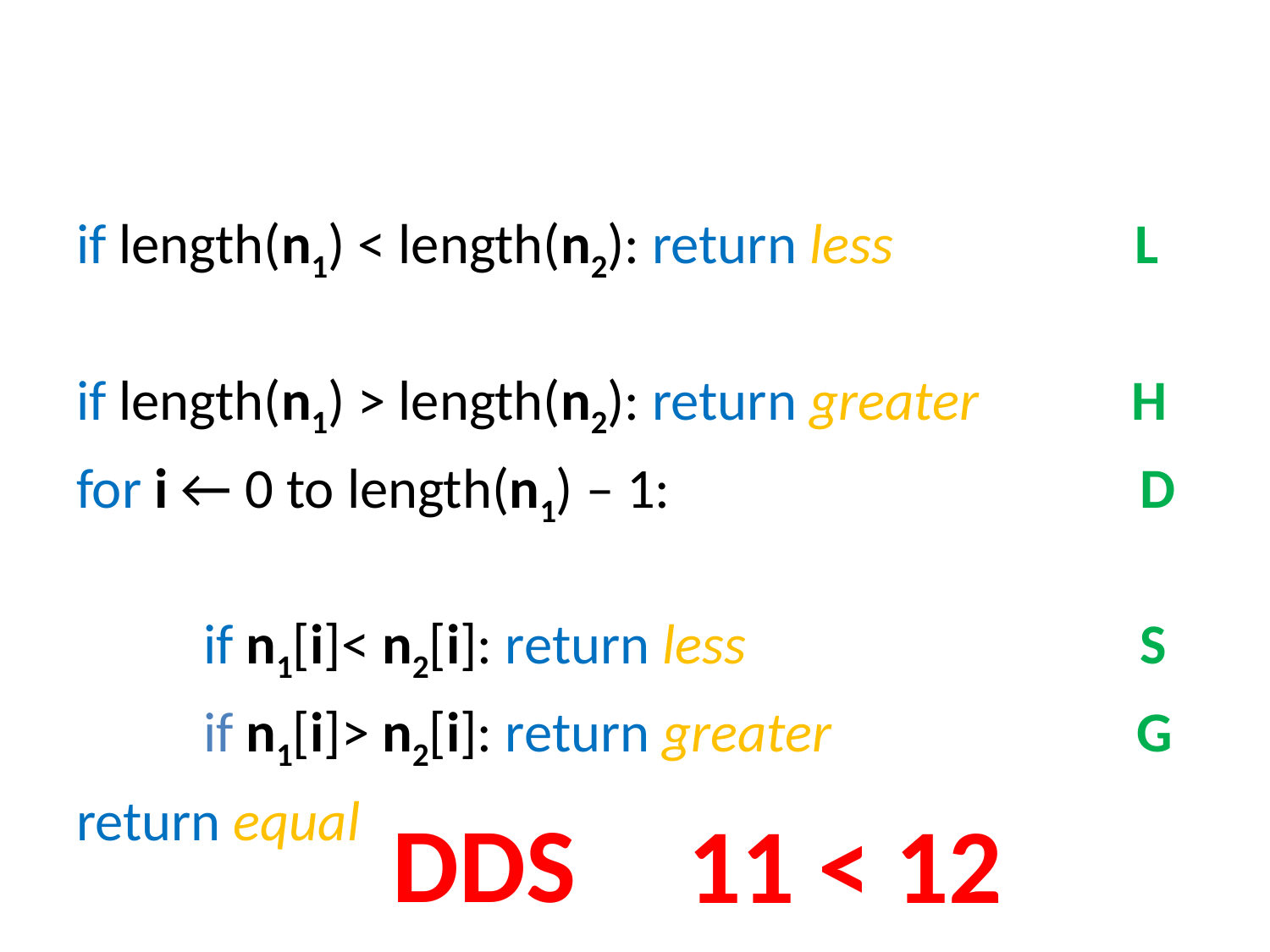

if length(n1) < length(n2): return less                   L
if length(n1) > length(n2): return greater            H
for i ← 0 to length(n1) – 1:                                     D
	if n1[i]< n2[i]: return less                               S
	if n1[i]> n2[i]: return greater                        G
return equal

DDS
11 < 12